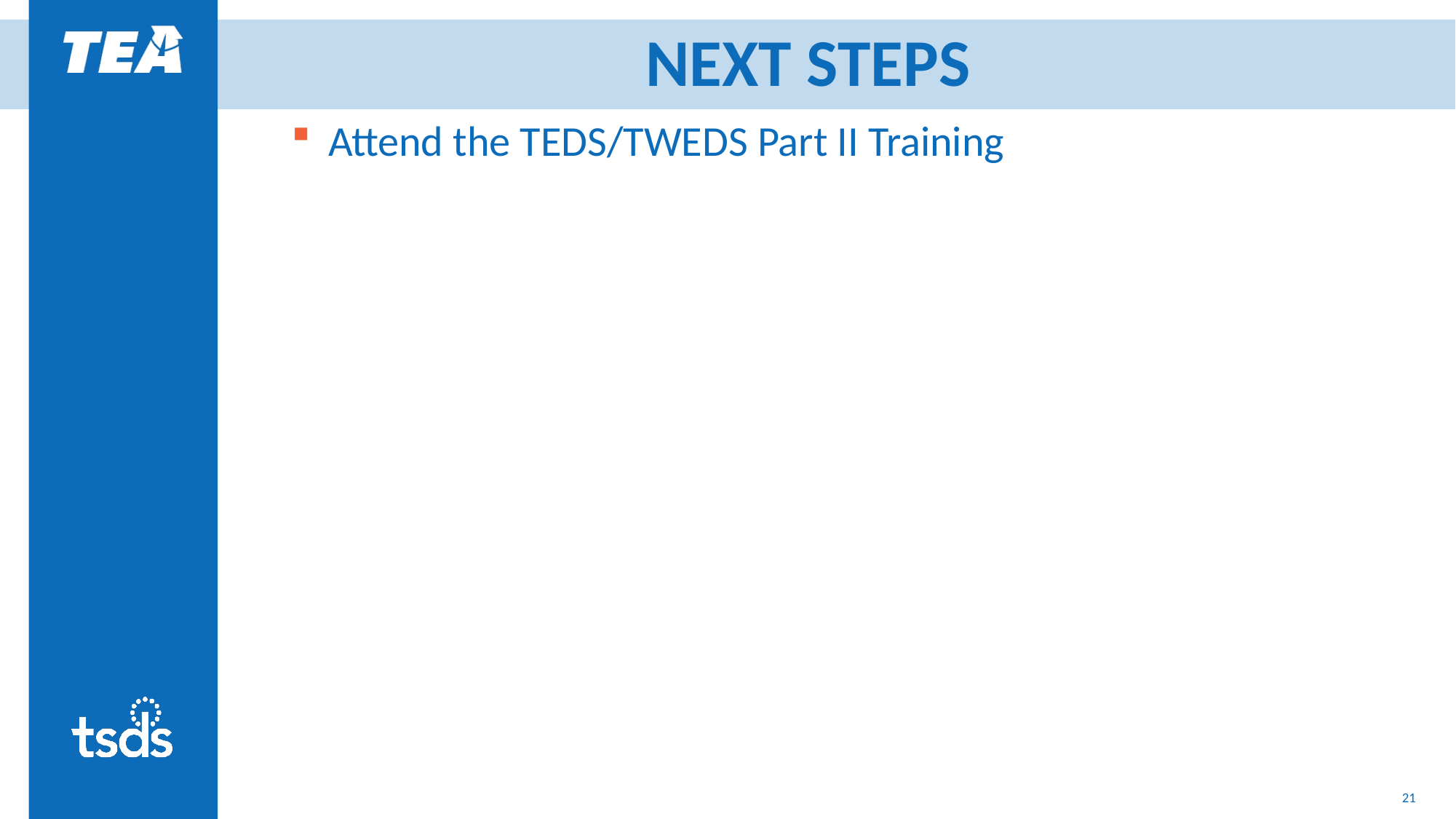

# NEXT STEPS
Attend the TEDS/TWEDS Part II Training

21